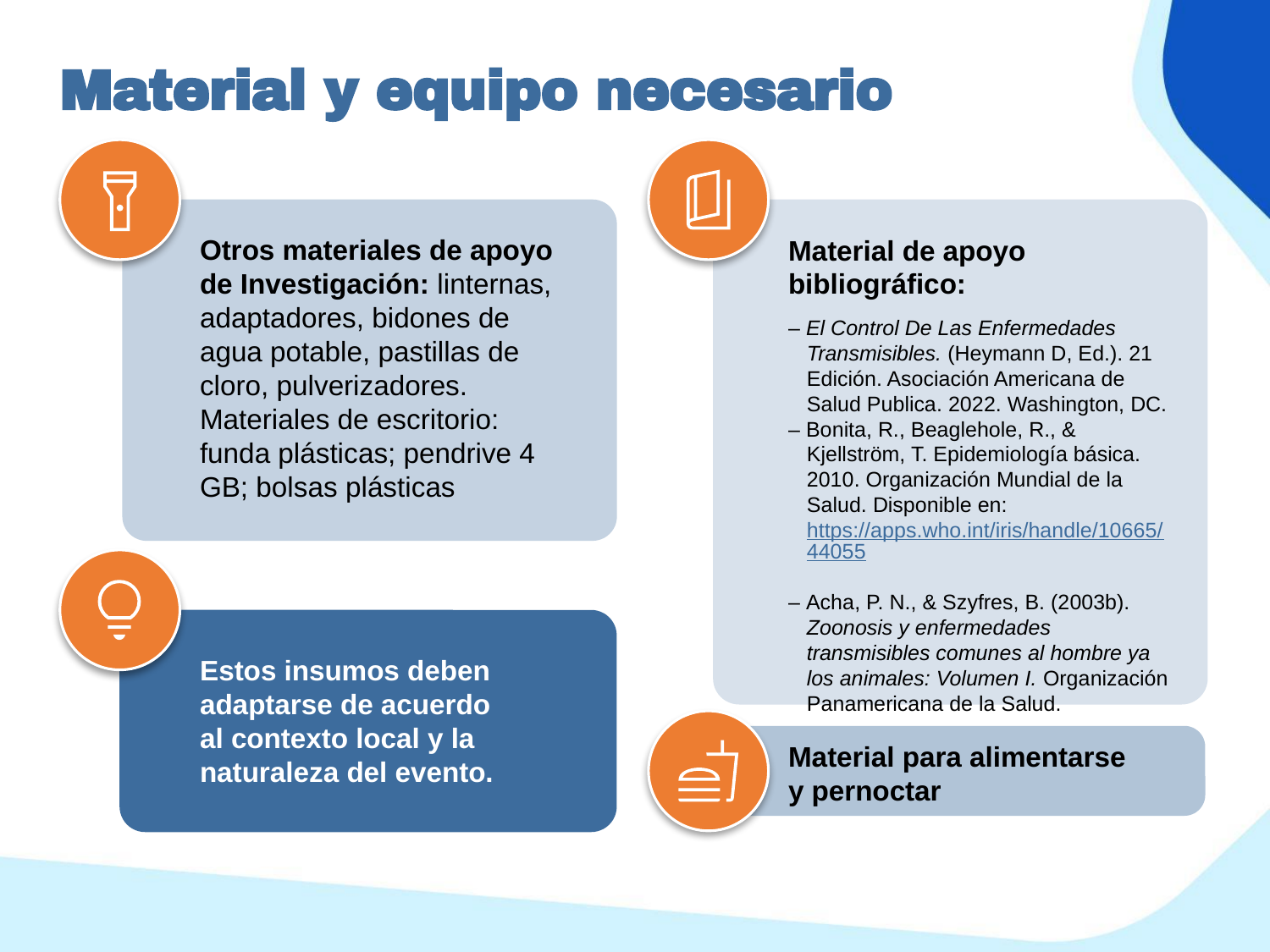

Material y equipo necesario

Otros materiales de apoyo de Investigación: linternas, adaptadores, bidones de agua potable, pastillas de cloro, pulverizadores. Materiales de escritorio: funda plásticas; pendrive 4 GB; bolsas plásticas
Material de apoyo bibliográfico:
– El Control De Las Enfermedades Transmisibles. (Heymann D, Ed.). 21 Edición. Asociación Americana de Salud Publica. 2022. Washington, DC.
– Bonita, R., Beaglehole, R., & Kjellström, T. Epidemiología básica. 2010. Organización Mundial de la Salud. Disponible en: https://apps.who.int/iris/handle/10665/44055
– Acha, P. N., & Szyfres, B. (2003b). Zoonosis y enfermedades transmisibles comunes al hombre ya los animales: Volumen I. Organización Panamericana de la Salud.

Estos insumos deben adaptarse de acuerdo al contexto local y la naturaleza del evento.

Material para alimentarse y pernoctar